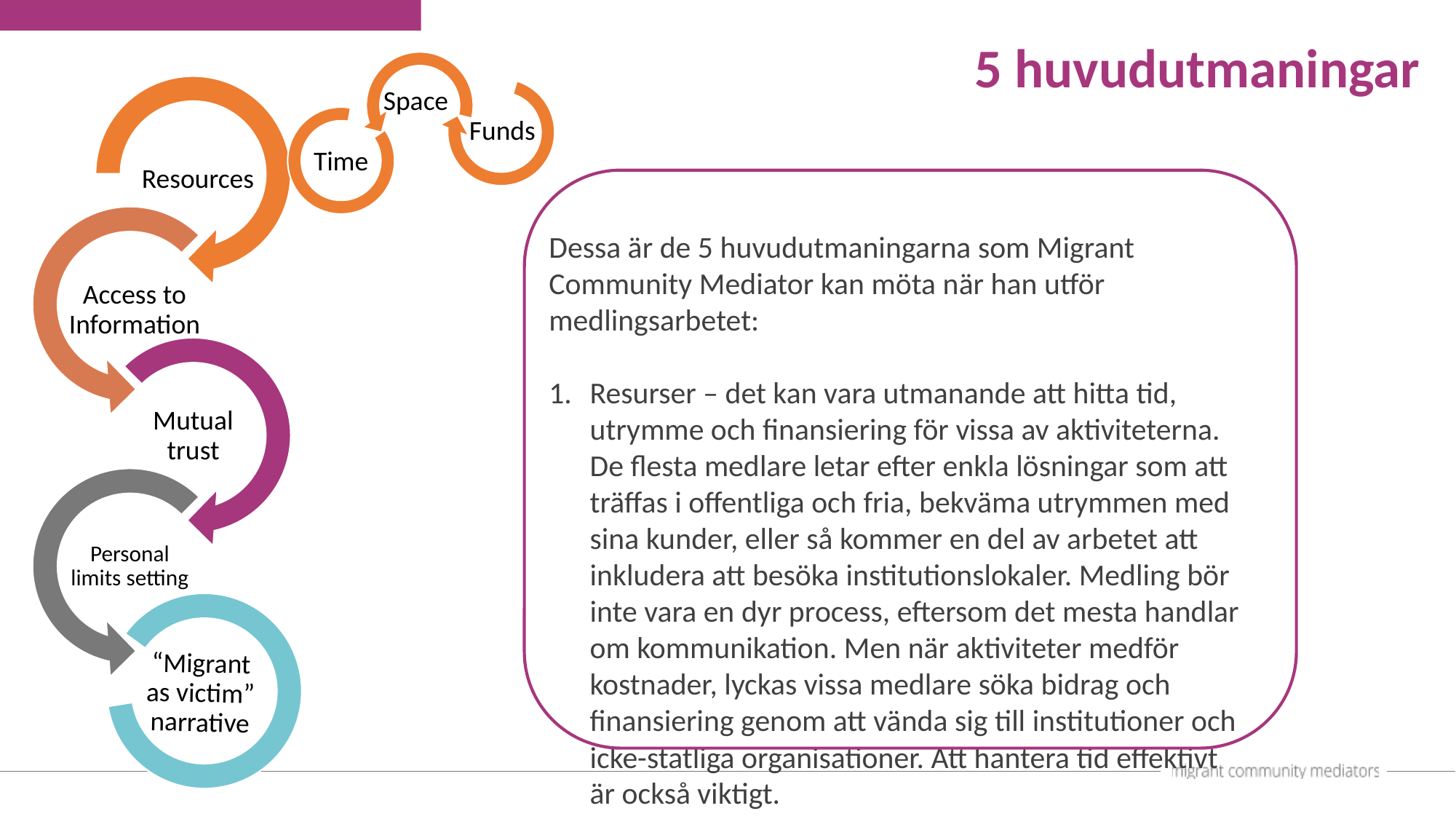

Funds
Space
Time
Resources
Access to Information
Mutual trust
Personal limits setting
“Migrant as victim” narrative
5 huvudutmaningar

Dessa är de 5 huvudutmaningarna som Migrant Community Mediator kan möta när han utför medlingsarbetet:

Resurser – det kan vara utmanande att hitta tid, utrymme och finansiering för vissa av aktiviteterna. De flesta medlare letar efter enkla lösningar som att träffas i offentliga och fria, bekväma utrymmen med sina kunder, eller så kommer en del av arbetet att inkludera att besöka institutionslokaler. Medling bör inte vara en dyr process, eftersom det mesta handlar om kommunikation. Men när aktiviteter medför kostnader, lyckas vissa medlare söka bidrag och finansiering genom att vända sig till institutioner och icke-statliga organisationer. Att hantera tid effektivt är också viktigt.